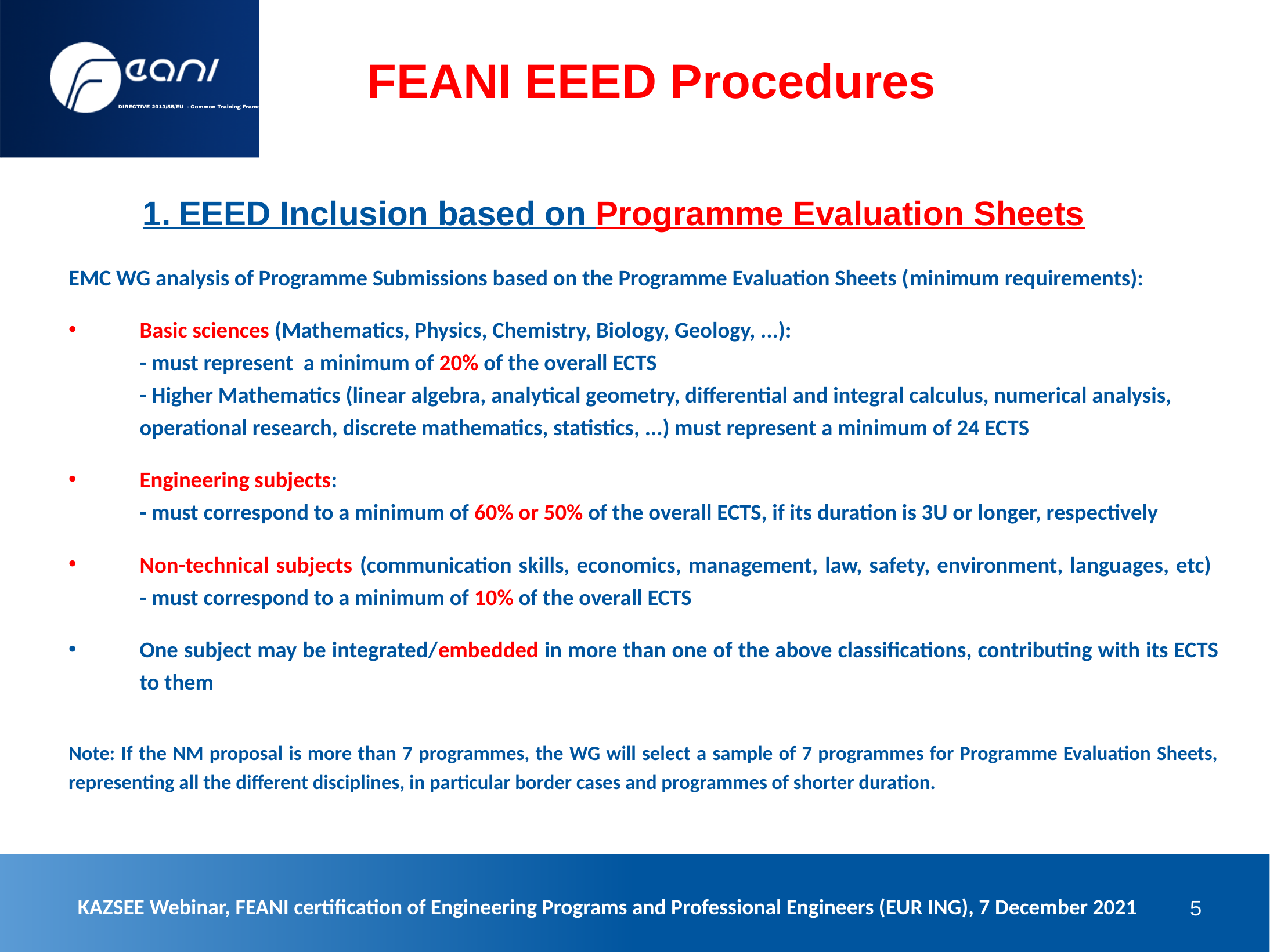

DIRECTIVE 2013/55/EU  - Common Training Framework (CTF)
FEANI EEED Procedures
1. EEED Inclusion based on Programme Evaluation Sheets

EMC WG analysis of Programme Submissions based on the Programme Evaluation Sheets (minimum requirements):
Basic sciences (Mathematics, Physics, Chemistry, Biology, Geology, ...):
- must represent  a minimum of 20% of the overall ECTS
- Higher Mathematics (linear algebra, analytical geometry, differential and integral calculus, numerical analysis, operational research, discrete mathematics, statistics, ...) must represent a minimum of 24 ECTS
Engineering subjects:
- must correspond to a minimum of 60% or 50% of the overall ECTS, if its duration is 3U or longer, respectively
Non-technical subjects (communication skills, economics, management, law, safety, environment, languages, etc)
- must correspond to a minimum of 10% of the overall ECTS
One subject may be integrated/embedded in more than one of the above classifications, contributing with its ECTS to them
Note: If the NM proposal is more than 7 programmes, the WG will select a sample of 7 programmes for Programme Evaluation Sheets, representing all the different disciplines, in particular border cases and programmes of shorter duration.

KAZSEE Webinar, FEANI certification of Engineering Programs and Professional Engineers (EUR ING), 7 December 2021
5